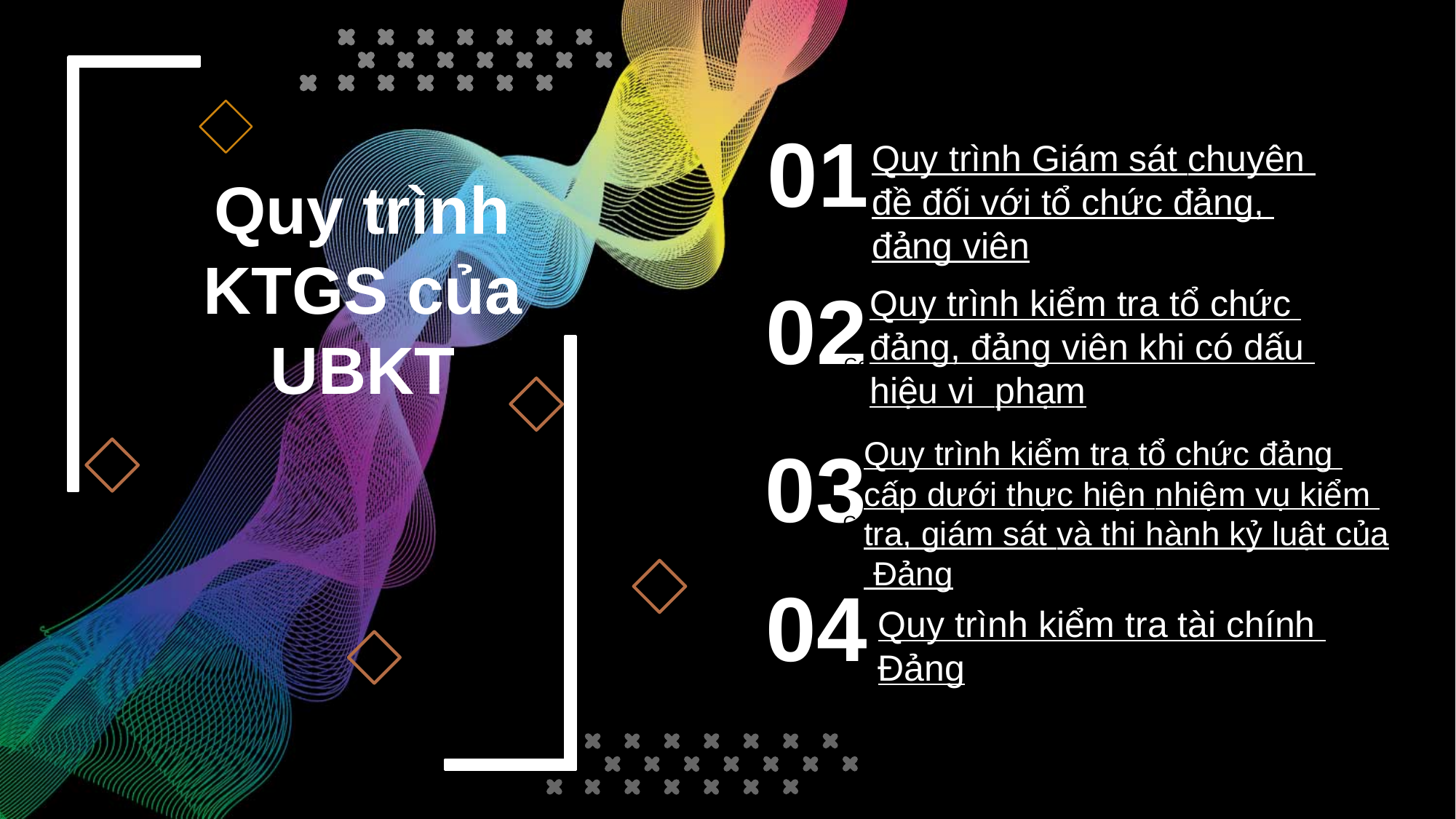

01
Quy trình Giám sát chuyên đề đối với tổ chức đảng, đảng viên
Quy trình KTGS của UBKT

02
Quy trình kiểm tra tổ chức đảng, đảng viên khi có dấu hiệu vi  phạm
Get a modern PowerPoint  Presentation that is beautifully designed. I hope and I believe that this Template will your Time.

03
Quy trình kiểm tra tổ chức đảng cấp dưới thực hiện nhiệm vụ kiểm tra, giám sát và thi hành kỷ luật của Đảng
Get a modern PowerPoint  Presentation that is beautifully designed. I hope and I believe that this Template will your Time.

04
Quy trình kiểm tra tài chính Đảng